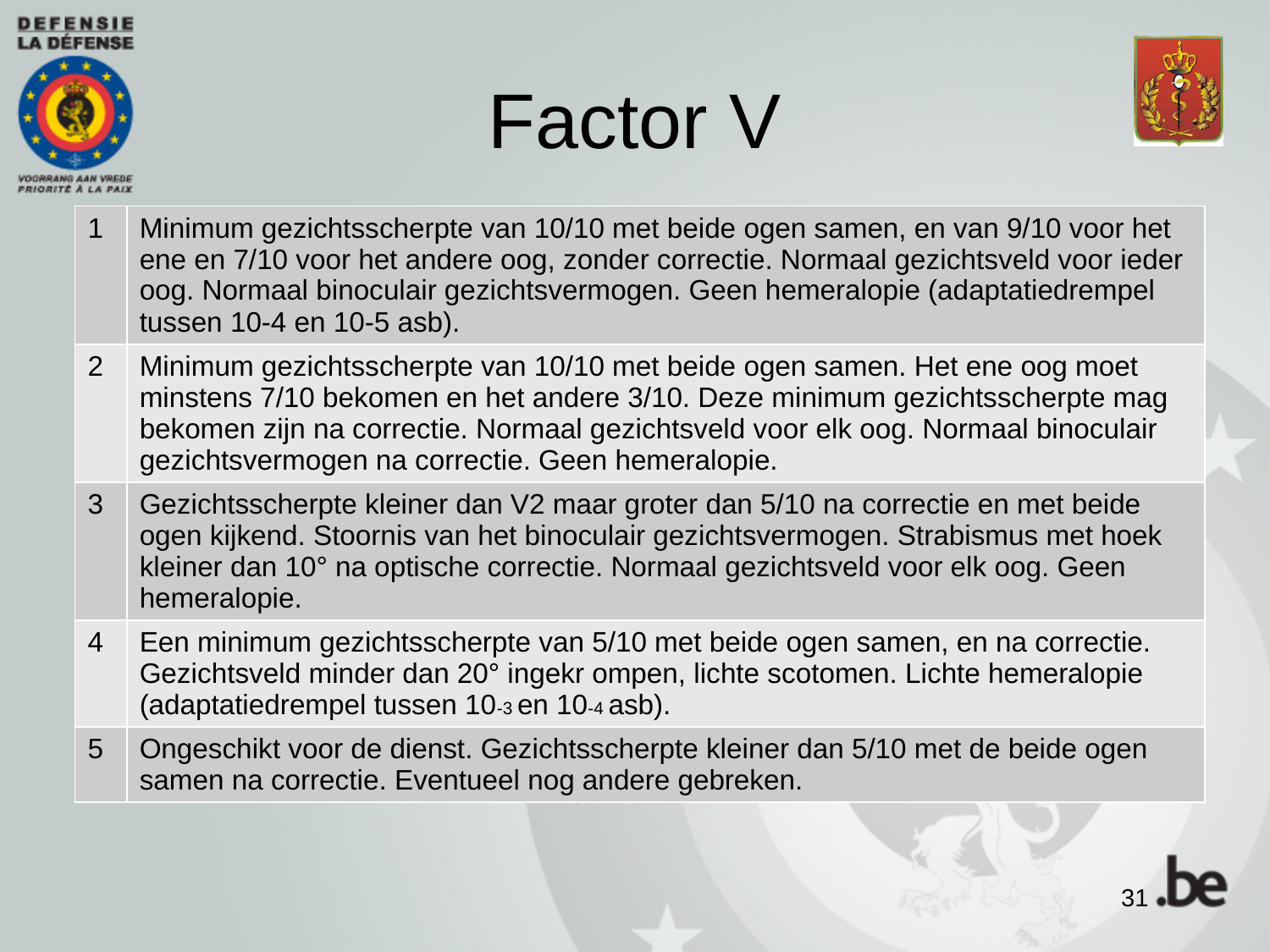

# Factor V
| 1 | Minimum gezichtsscherpte van 10/10 met beide ogen samen, en van 9/10 voor het ene en 7/10 voor het andere oog, zonder correctie. Normaal gezichtsveld voor ieder oog. Normaal binoculair gezichtsvermogen. Geen hemeralopie (adaptatiedrempel tussen 10-4 en 10-5 asb). |
| --- | --- |
| 2 | Minimum gezichtsscherpte van 10/10 met beide ogen samen. Het ene oog moet minstens 7/10 bekomen en het andere 3/10. Deze minimum gezichtsscherpte mag bekomen zijn na correctie. Normaal gezichtsveld voor elk oog. Normaal binoculair gezichtsvermogen na correctie. Geen hemeralopie. |
| 3 | Gezichtsscherpte kleiner dan V2 maar groter dan 5/10 na correctie en met beide ogen kijkend. Stoornis van het binoculair gezichtsvermogen. Strabismus met hoek kleiner dan 10° na optische correctie. Normaal gezichtsveld voor elk oog. Geen hemeralopie. |
| 4 | Een minimum gezichtsscherpte van 5/10 met beide ogen samen, en na correctie. Gezichtsveld minder dan 20° ingekr ompen, lichte scotomen. Lichte hemeralopie (adaptatiedrempel tussen 10-3 en 10-4 asb). |
| 5 | Ongeschikt voor de dienst. Gezichtsscherpte kleiner dan 5/10 met de beide ogen samen na correctie. Eventueel nog andere gebreken. |
31